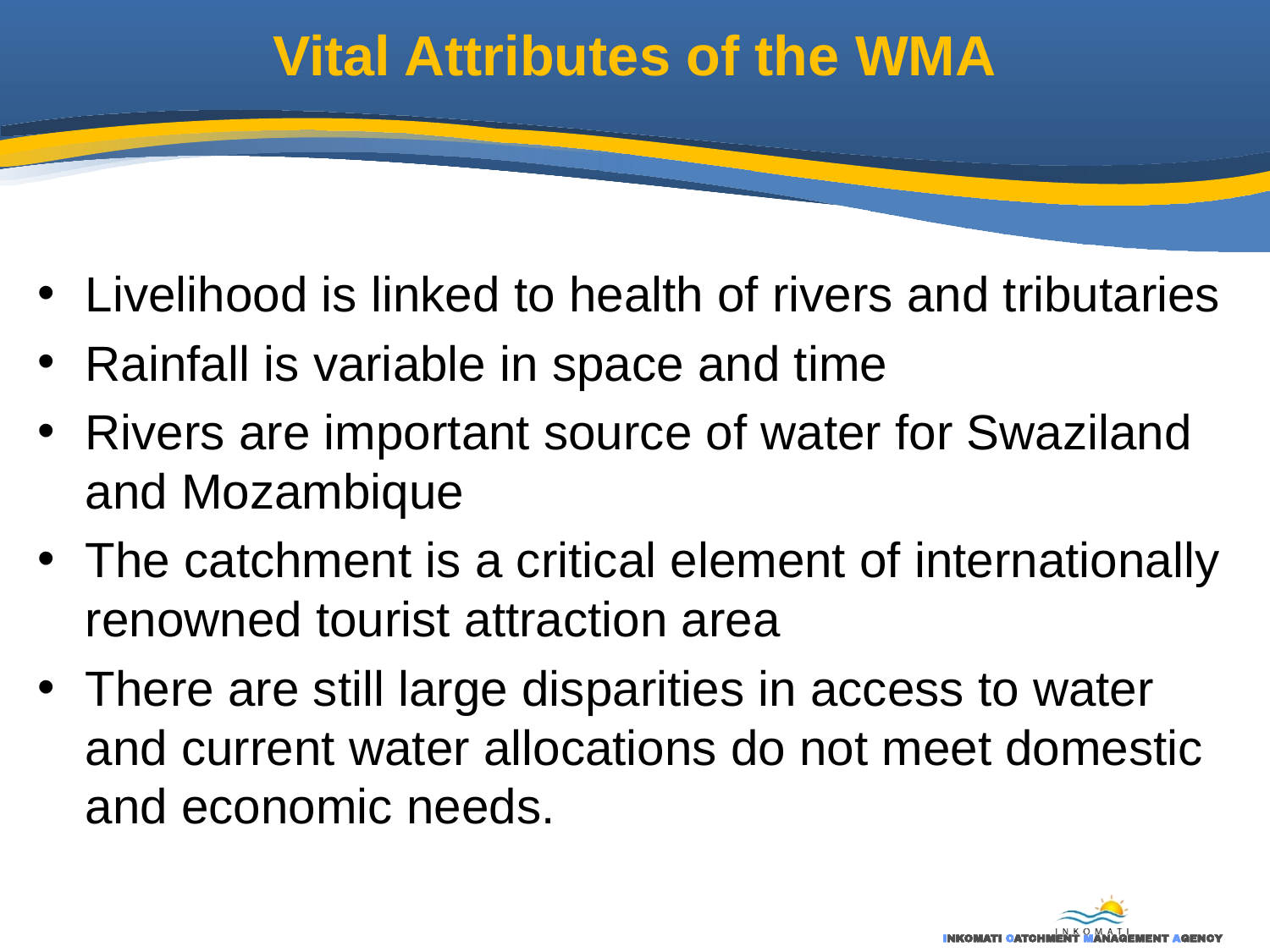

# Vital Attributes of the WMA
Livelihood is linked to health of rivers and tributaries
Rainfall is variable in space and time
Rivers are important source of water for Swaziland and Mozambique
The catchment is a critical element of internationally renowned tourist attraction area
There are still large disparities in access to water and current water allocations do not meet domestic and economic needs.